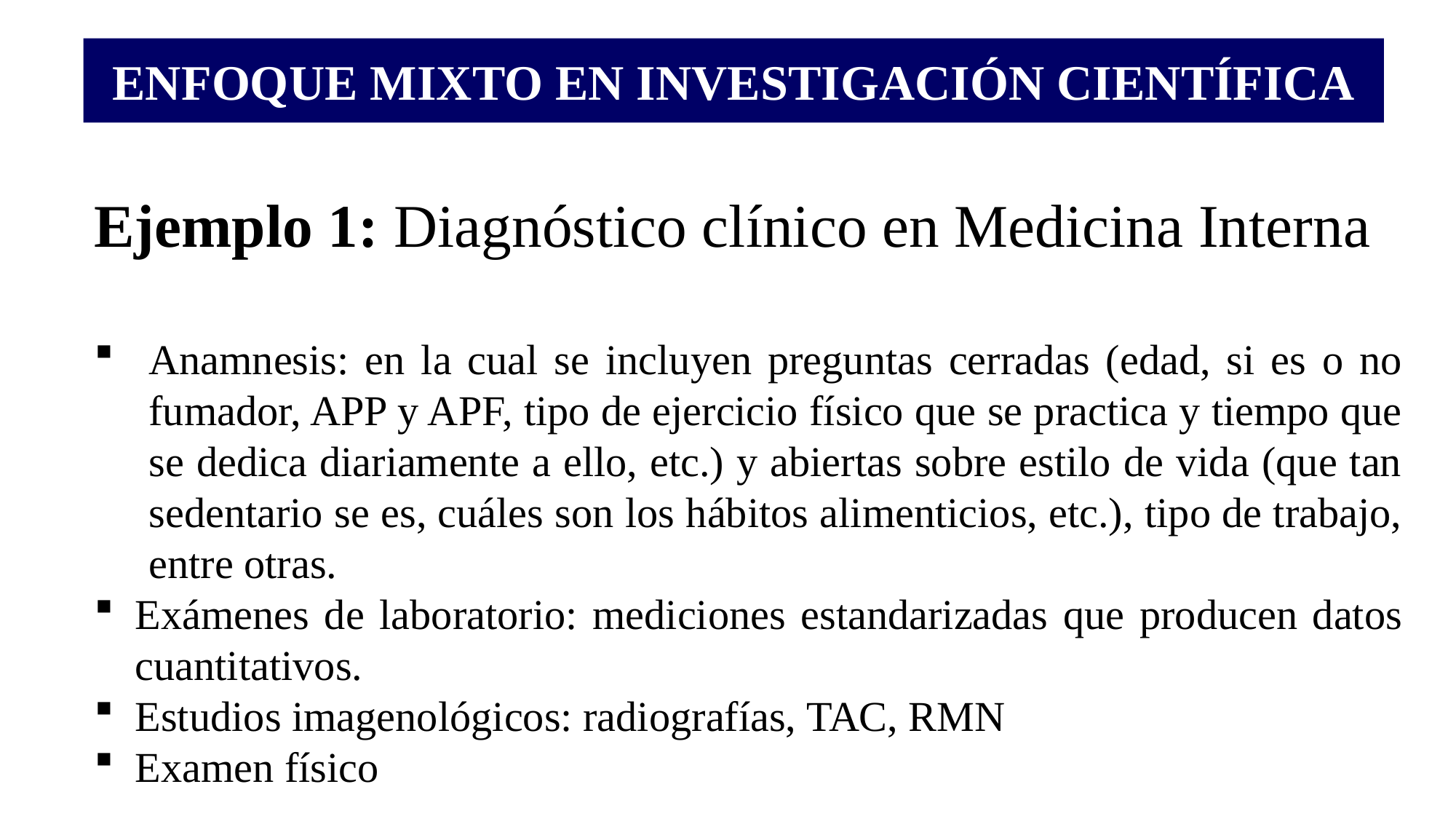

# ENFOQUE MIXTO EN INVESTIGACIÓN CIENTÍFICA
Ejemplo 1: Diagnóstico clínico en Medicina Interna

Anamnesis: en la cual se incluyen preguntas cerradas (edad, si es o no fumador, APP y APF, tipo de ejercicio físico que se practica y tiempo que se dedica diariamente a ello, etc.) y abiertas sobre estilo de vida (que tan sedentario se es, cuáles son los hábitos alimenticios, etc.), tipo de trabajo, entre otras.
Exámenes de laboratorio: mediciones estandarizadas que producen datos cuantitativos.
Estudios imagenológicos: radiografías, TAC, RMN
Examen físico